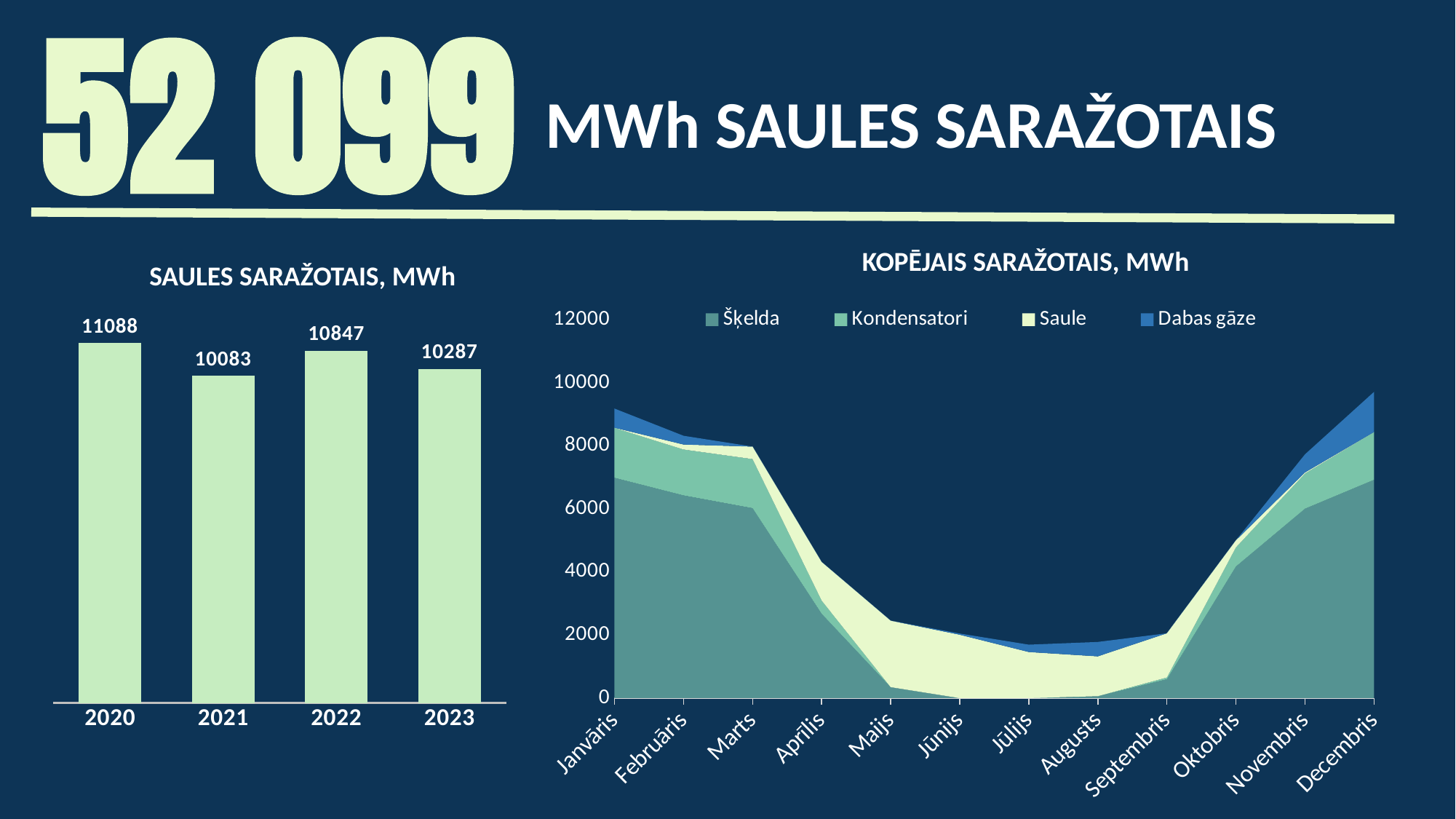

52 099
MWh saules saražotais
Kopējais saražotais, MWh
Saules saražotais, MWh

### Chart

| Category | Šķelda | Kondensatori | Saule | Dabas gāze |
|---|---|---|---|---|
| Janvāris | 6996.0 | 1584.0 | 5.0 | 608.0 |
| Februāris | 6436.0 | 1458.0 | 157.0 | 278.0 |
| Marts | 6031.0 | 1558.0 | 396.0 | 0.0 |
| Aprīlis | 2678.0 | 420.0 | 1225.0 | 0.0 |
| Maijs | 348.0 | 0.0 | 2109.0 | 0.0 |
| Jūnijs | 0.0 | 0.0 | 2011.0 | 39.0 |
| Jūlijs | 0.0 | 0.0 | 1463.0 | 233.0 |
| Augusts | 58.0 | 3.0 | 1264.0 | 457.0 |
| Septembris | 599.0 | 56.0 | 1402.0 | 0.0 |
| Oktobris | 4180.0 | 607.0 | 224.0 | 0.0 |
| Novembris | 6015.0 | 1117.0 | 31.0 | 577.0 |
| Decembris | 6933.0 | 1515.0 | 0.0 | 1276.0 |

### Chart

| Category |  |
|---|---|
| 2020 | 11088.0 |
| 2021 | 10083.0 |
| 2022 | 10847.0 |
| 2023 | 10287.0 |